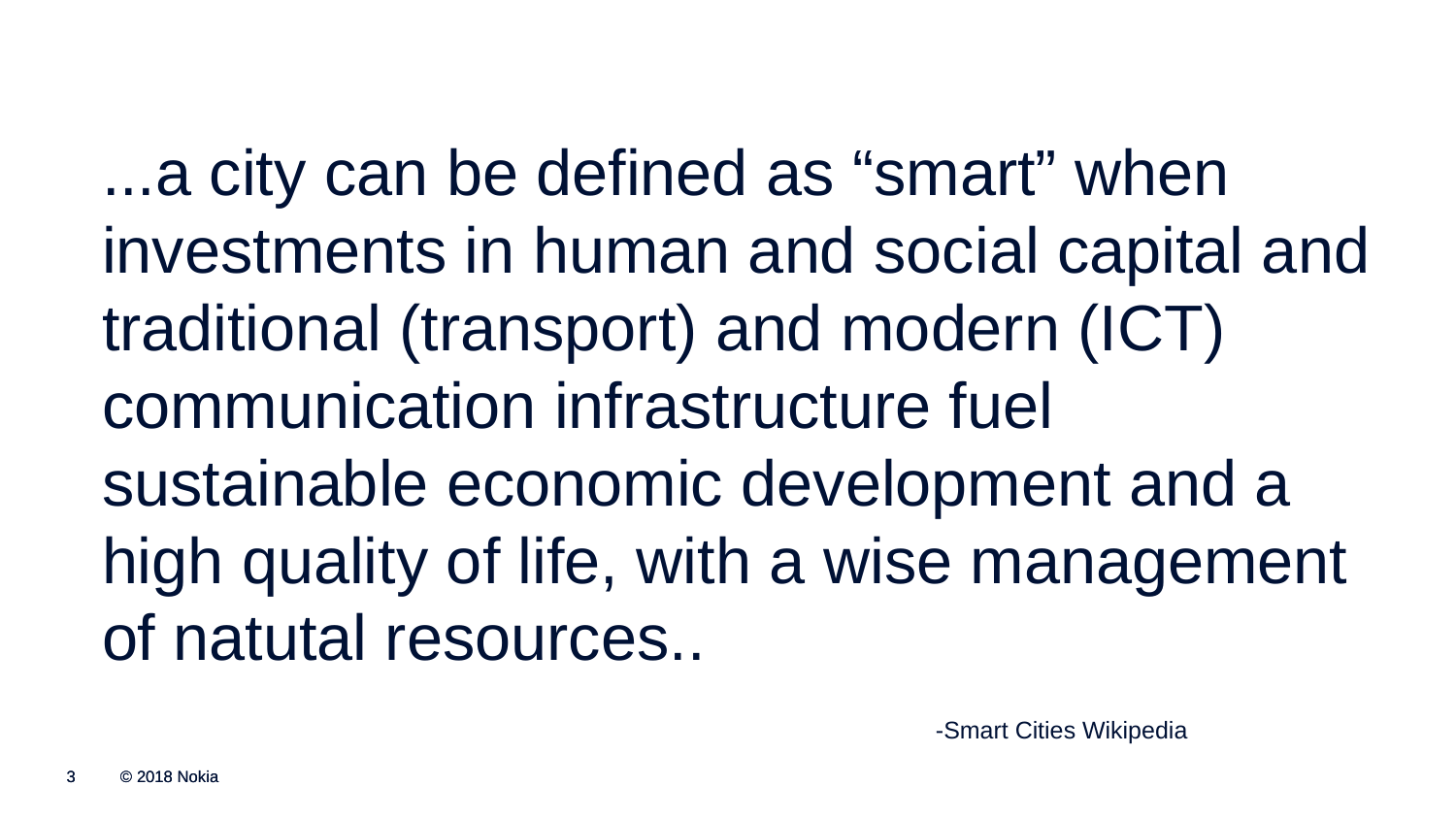

...a city can be defined as “smart” when investments in human and social capital and traditional (transport) and modern (ICT) communication infrastructure fuel sustainable economic development and a high quality of life, with a wise management of natutal resources..
-Smart Cities Wikipedia